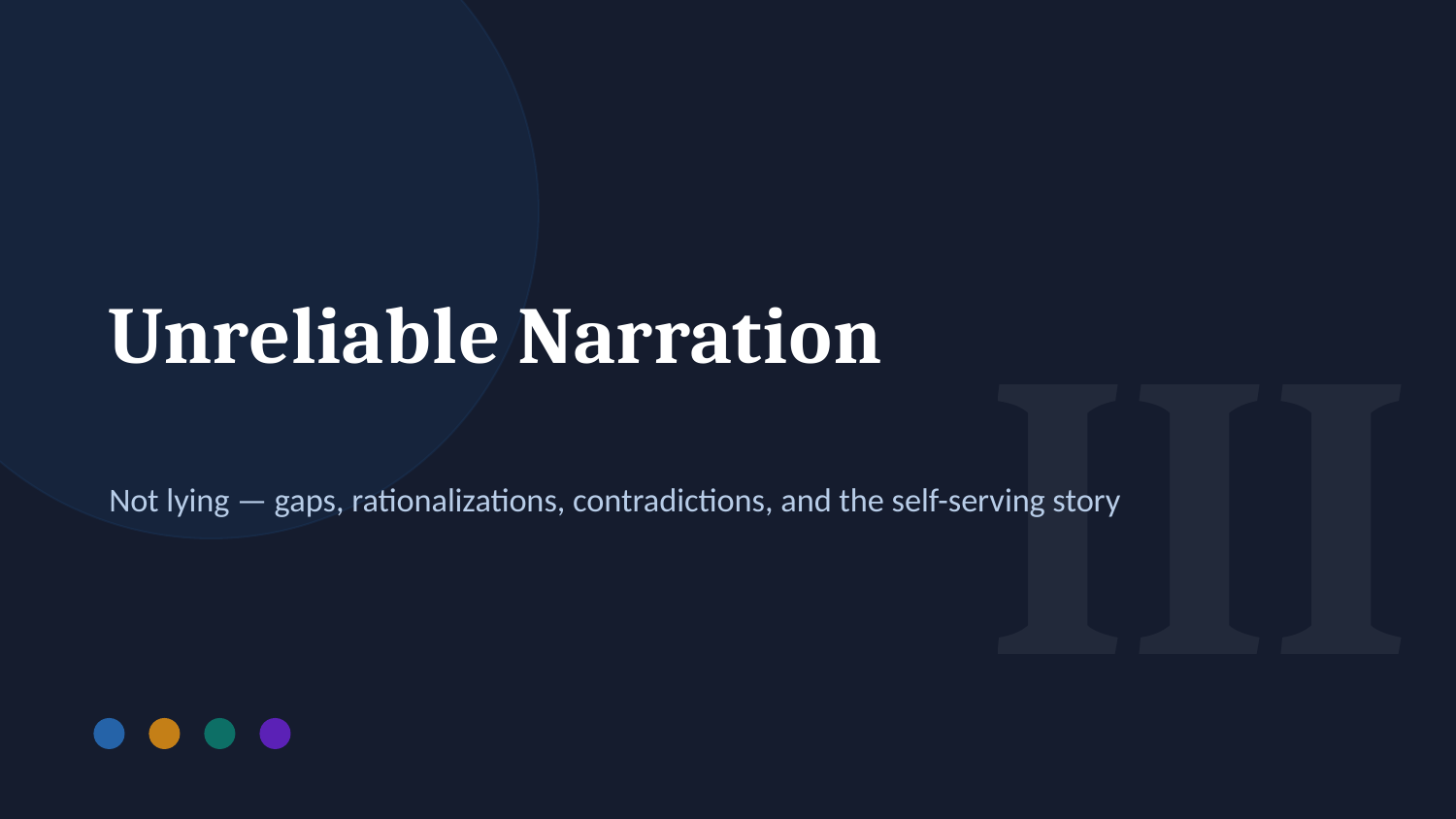

III

Unreliable Narration
Not lying — gaps, rationalizations, contradictions, and the self-serving story